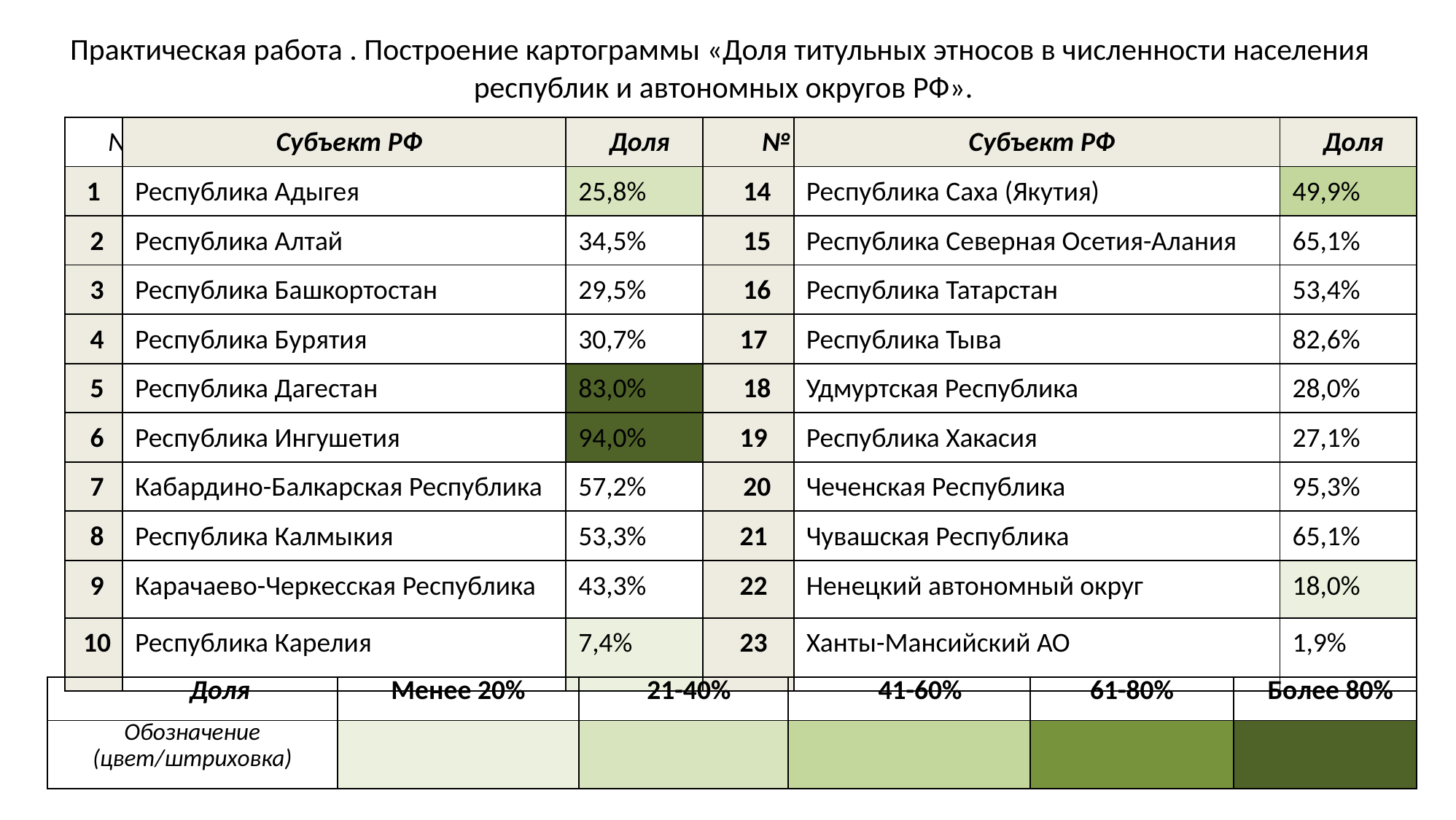

Практическая работа . Построение картограммы «Доля титульных этносов в численности населения  республик и автономных округов РФ».
| № | Субъект РФ | Доля | № | Субъект РФ | Доля |
| --- | --- | --- | --- | --- | --- |
| 1 | Республика Адыгея | 25,8% | 14 | Республика Саха (Якутия) | 49,9% |
| 2 | Республика Алтай | 34,5% | 15 | Республика Северная Осетия-Алания | 65,1% |
| 3 | Республика Башкортостан | 29,5% | 16 | Республика Татарстан | 53,4% |
| 4 | Республика Бурятия | 30,7% | 17 | Республика Тыва | 82,6% |
| 5 | Республика Дагестан | 83,0% | 18 | Удмуртская Республика | 28,0% |
| 6 | Республика Ингушетия | 94,0% | 19 | Республика Хакасия | 27,1% |
| 7 | Кабардино-Балкарская Республика | 57,2% | 20 | Чеченская Республика | 95,3% |
| 8 | Республика Калмыкия | 53,3% | 21 | Чувашская Республика | 65,1% |
| 9 | Карачаево-Черкесская Республика | 43,3% | 22 | Ненецкий автономный округ | 18,0% |
| 10 | Республика Карелия | 7,4% | 23 | Ханты-Мансийский АО | 1,9% |
| Доля | Менее 20% | 21-40% | 41-60% | 61-80% | Более 80% |
| --- | --- | --- | --- | --- | --- |
| Обозначение (цвет/штриховка) |  |  |  |  |  |